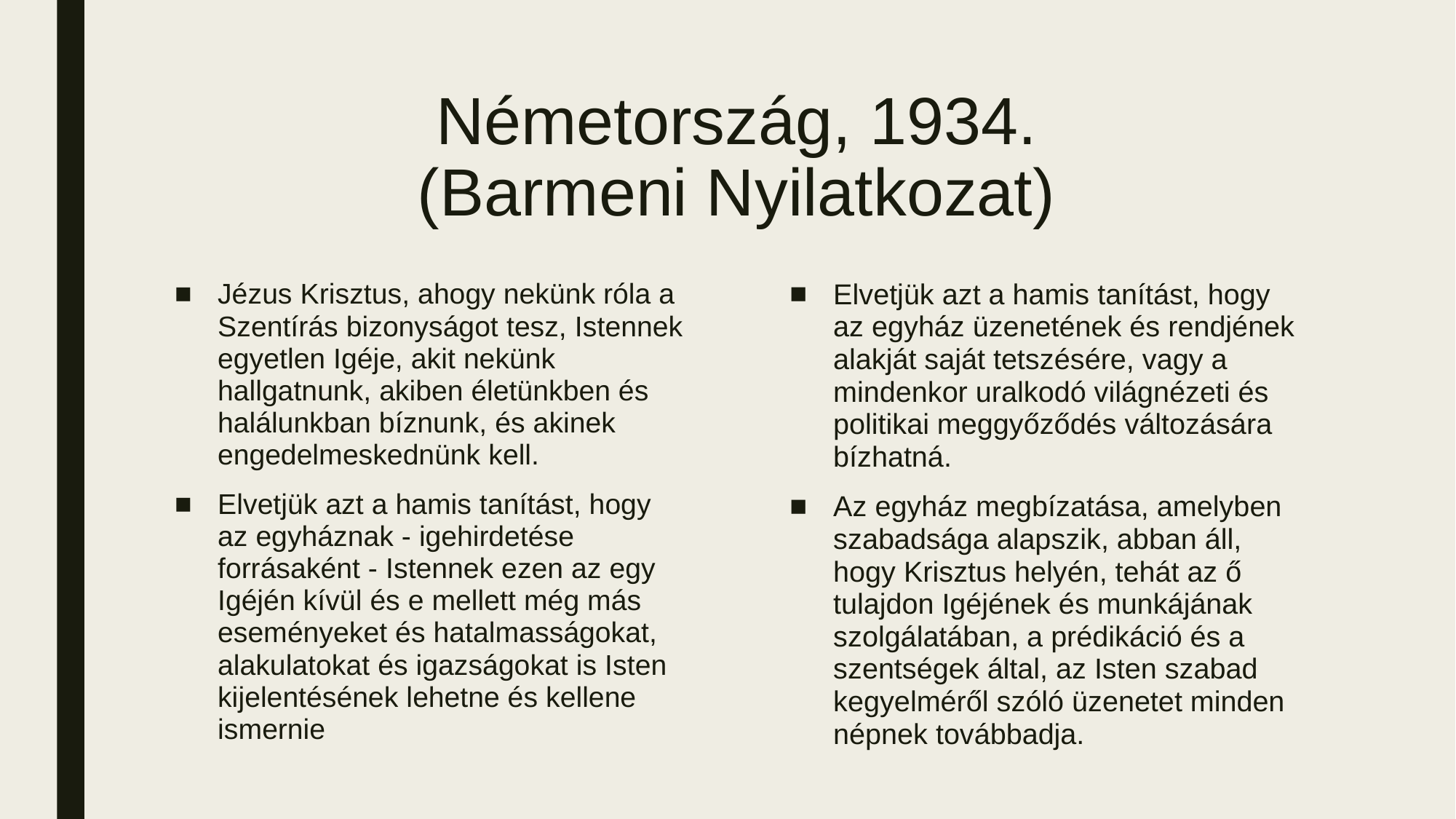

# Németország, 1934. (Barmeni Nyilatkozat)
Jézus Krisztus, ahogy nekünk róla a Szentírás bizonyságot tesz, Istennek egyetlen Igéje, akit nekünk hallgatnunk, akiben életünkben és halálunkban bíznunk, és akinek engedelmeskednünk kell.
Elvetjük azt a hamis tanítást, hogy az egyháznak - igehirdetése forrásaként - Istennek ezen az egy Igéjén kívül és e mellett még más eseményeket és hatalmasságokat, alakulatokat és igazságokat is Isten kijelentésének lehetne és kellene ismernie
Elvetjük azt a hamis tanítást, hogy az egyház üzenetének és rendjének alakját saját tetszésére, vagy a mindenkor uralkodó világnézeti és politikai meggyőződés változására bízhatná.
Az egyház megbízatása, amelyben szabadsága alapszik, abban áll, hogy Krisztus helyén, tehát az ő tulajdon Igéjének és munkájának szolgálatában, a prédikáció és a szentségek által, az Isten szabad kegyelméről szóló üzenetet minden népnek továbbadja.